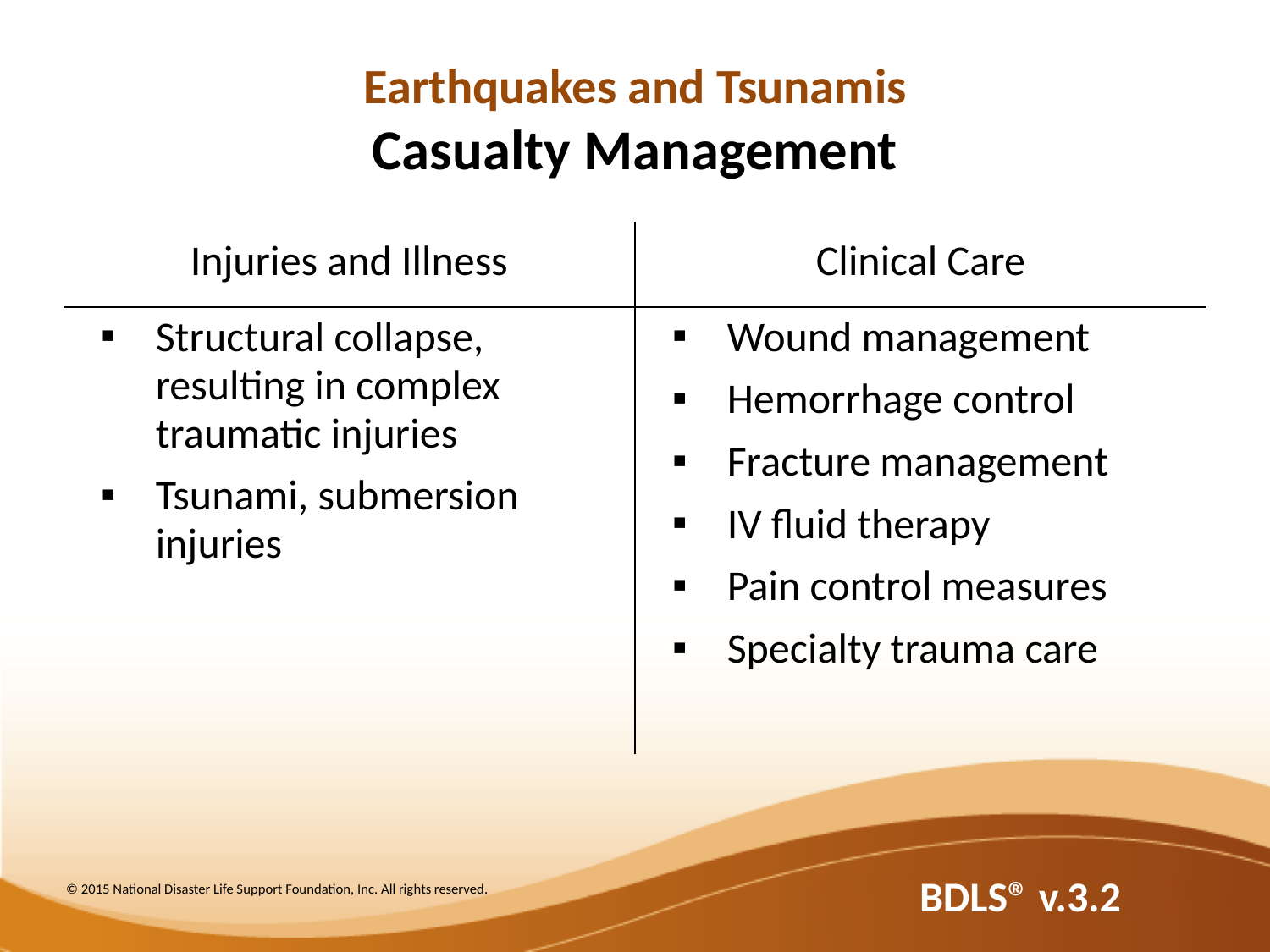

# Earthquakes and Tsunamis Casualty Management
| Injuries and Illness | Clinical Care |
| --- | --- |
| Structural collapse, resulting in complex traumatic injuries Tsunami, submersion injuries | Wound management Hemorrhage control Fracture management IV fluid therapy Pain control measures Specialty trauma care |